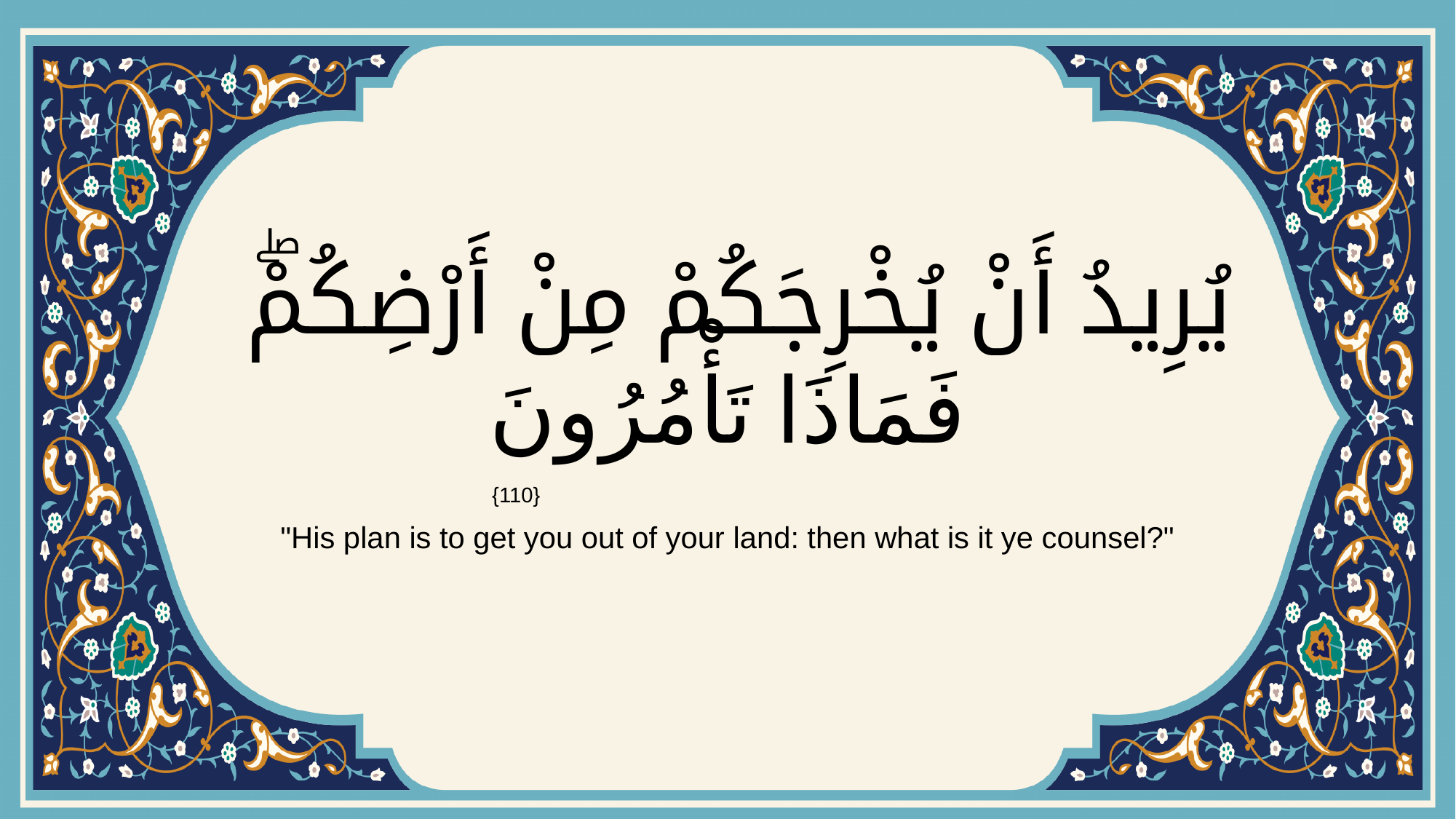

# يُرِيدُ أَنْ يُخْرِجَكُمْ مِنْ أَرْضِكُمْۖ فَمَاذَا تَأْمُرُونَ
{110}
"His plan is to get you out of your land: then what is it ye counsel?"